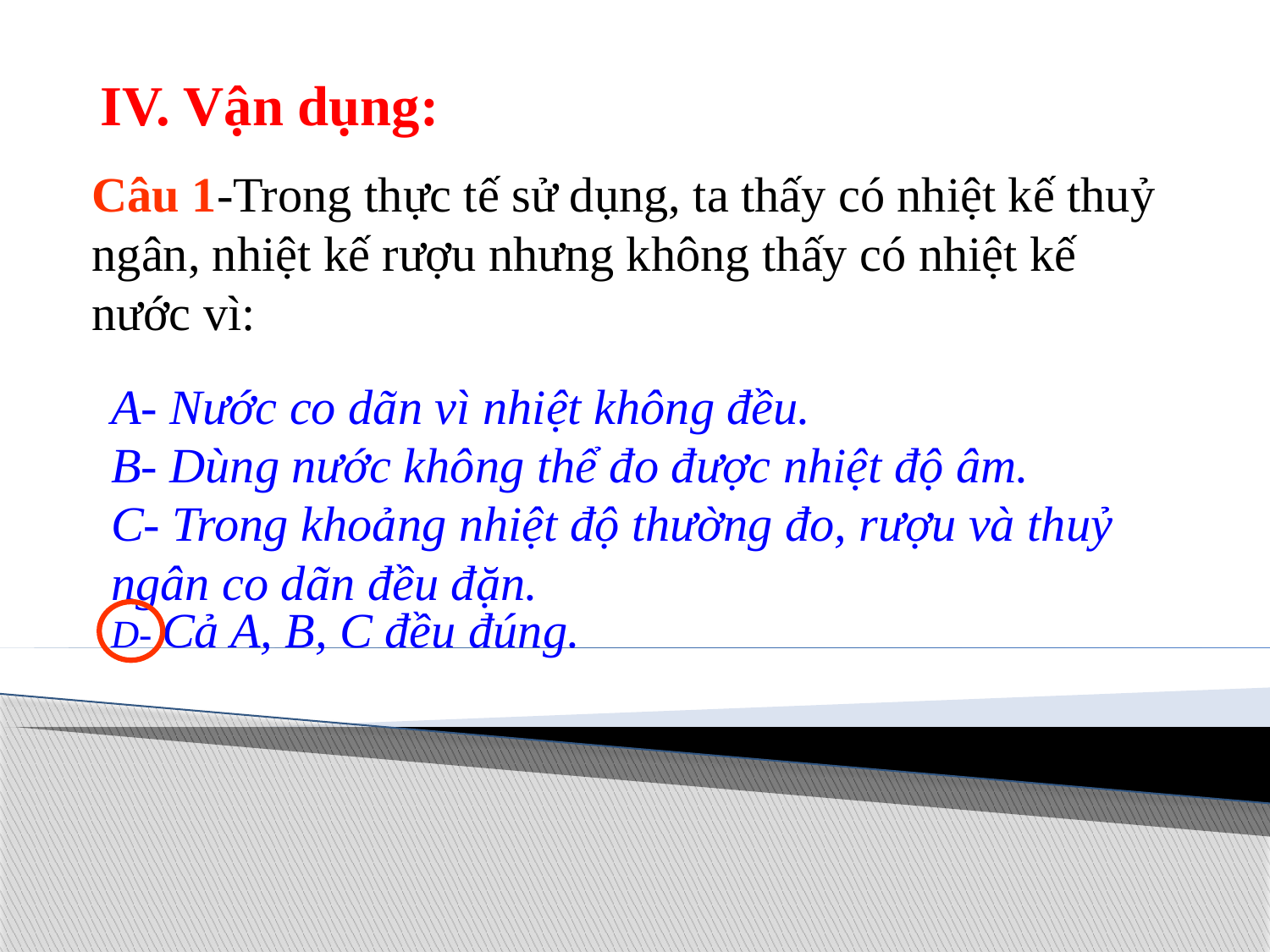

IV. Vận dụng:
Câu 1-Trong thực tế sử dụng, ta thấy có nhiệt kế thuỷ ngân, nhiệt kế rượu nhưng không thấy có nhiệt kế nước vì:

A- Nước co dãn vì nhiệt không đều.
B- Dùng nước không thể đo được nhiệt độ âm.
C- Trong khoảng nhiệt độ thường đo, rượu và thuỷ ngân co dãn đều đặn.
D- Cả A, B, C đều đúng.